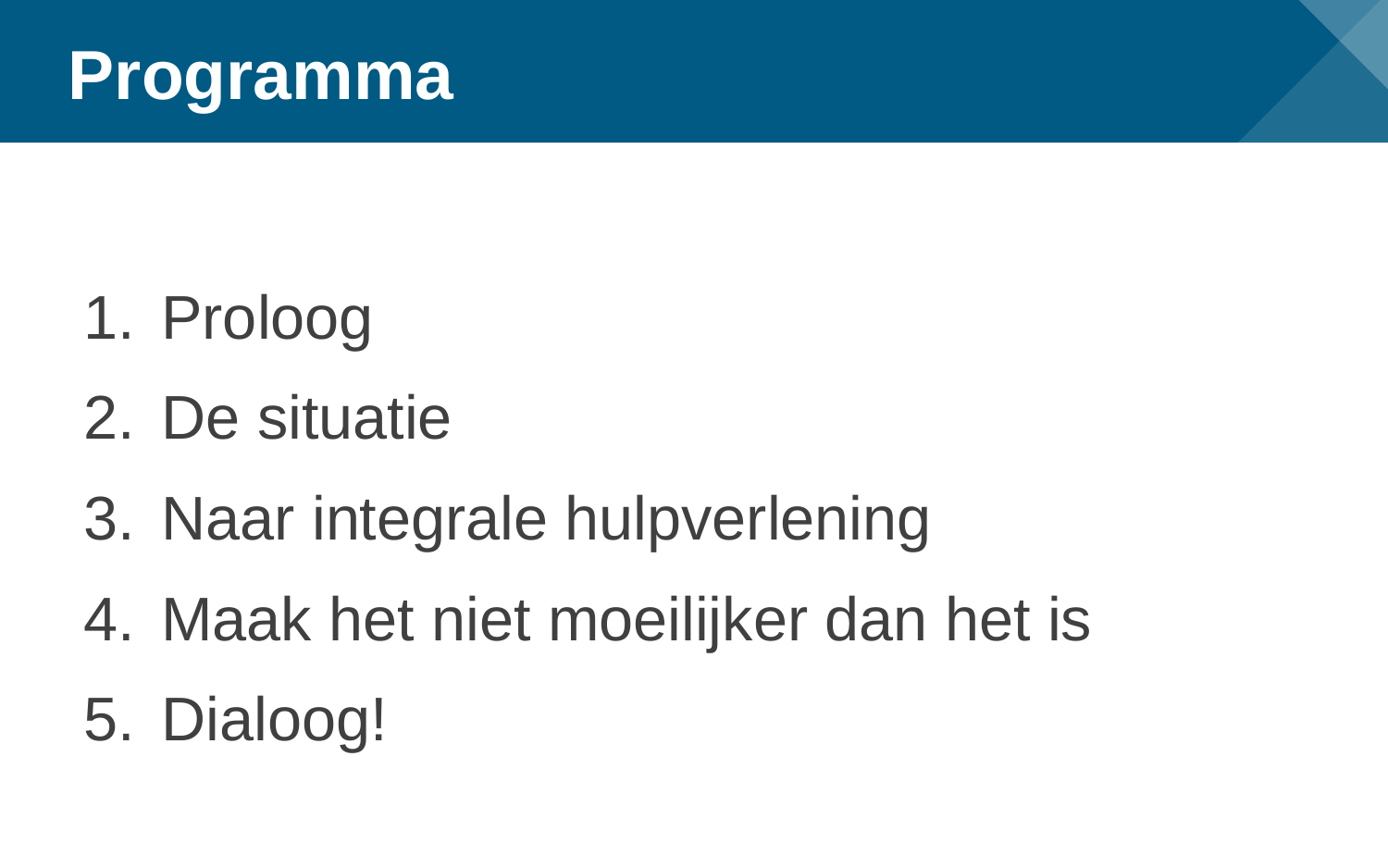

# Programma

Proloog
De situatie
Naar integrale hulpverlening
Maak het niet moeilijker dan het is
Dialoog!